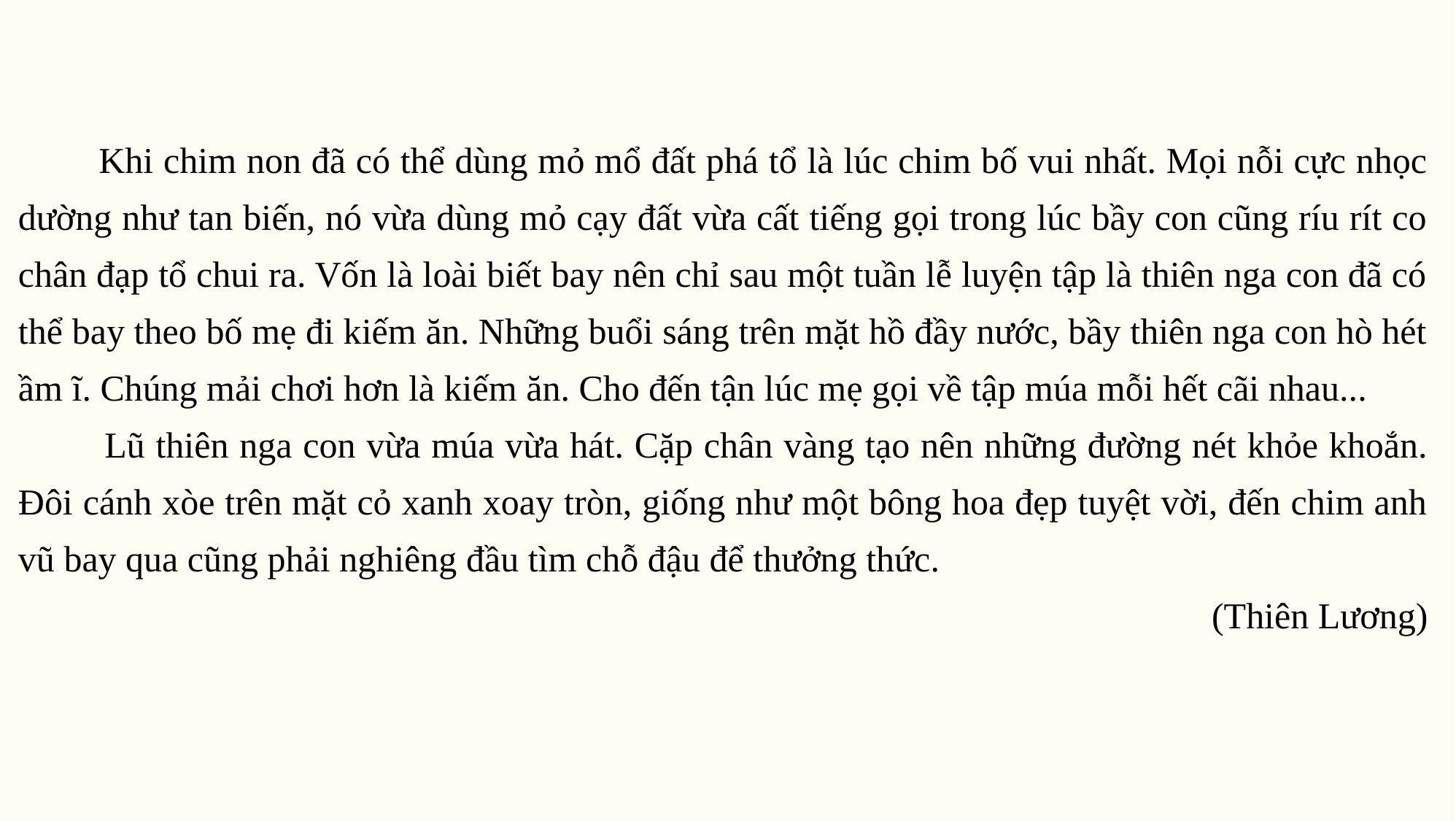

Khi chim non đã có thể dùng mỏ mổ đất phá tổ là lúc chim bố vui nhất. Mọi nỗi cực nhọc dường như tan biến, nó vừa dùng mỏ cạy đất vừa cất tiếng gọi trong lúc bầy con cũng ríu rít co chân đạp tổ chui ra. Vốn là loài biết bay nên chỉ sau một tuần lễ luyện tập là thiên nga con đã có thể bay theo bố mẹ đi kiếm ăn. Những buổi sáng trên mặt hồ đầy nước, bầy thiên nga con hò hét ầm ĩ. Chúng mải chơi hơn là kiếm ăn. Cho đến tận lúc mẹ gọi về tập múa mỗi hết cãi nhau...
        Lũ thiên nga con vừa múa vừa hát. Cặp chân vàng tạo nên những đường nét khỏe khoắn. Đôi cánh xòe trên mặt cỏ xanh xoay tròn, giống như một bông hoa đẹp tuyệt vời, đến chim anh vũ bay qua cũng phải nghiêng đầu tìm chỗ đậu để thưởng thức.
(Thiên Lương)